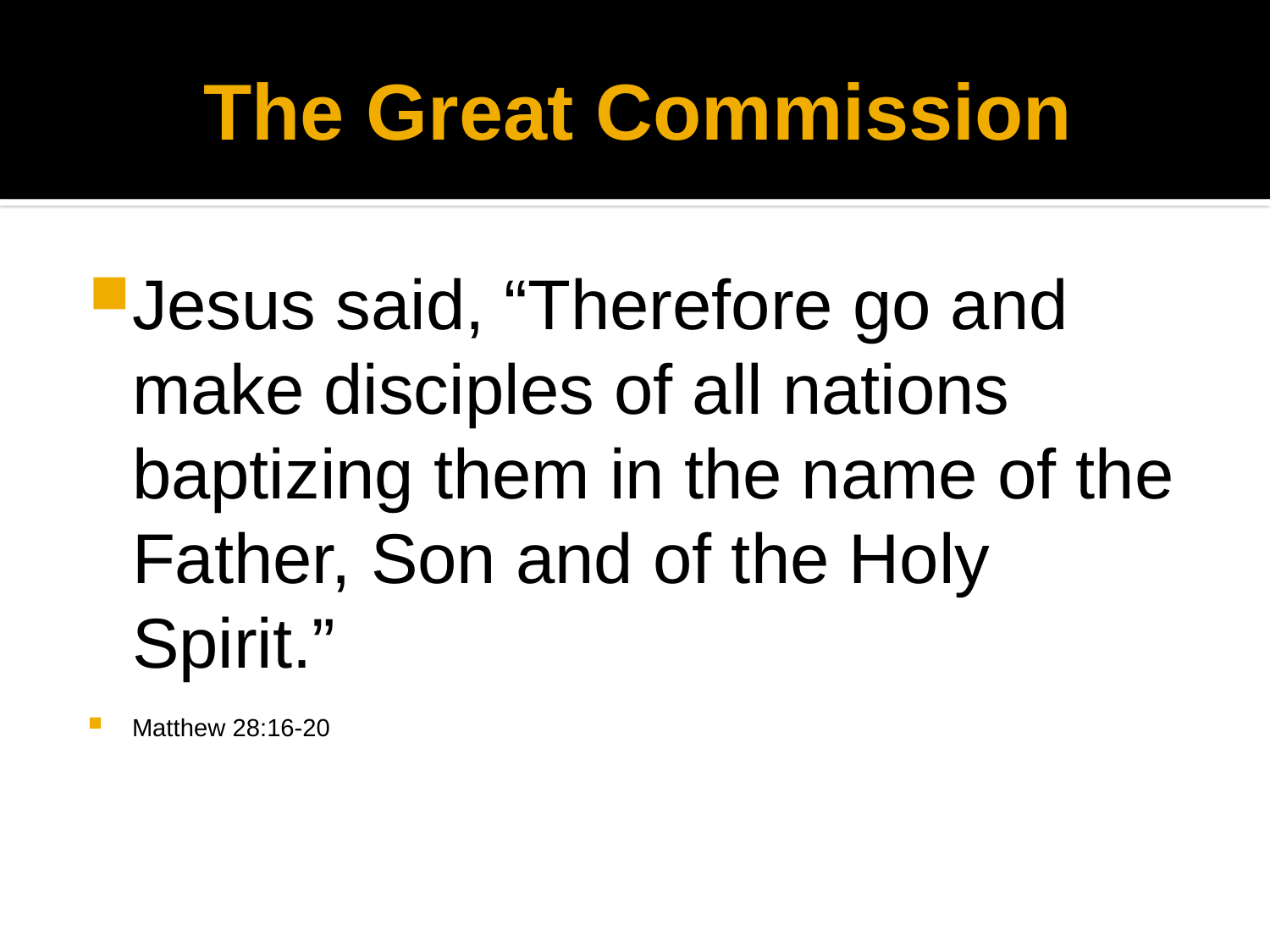

# The Great Commission
Jesus said, “Therefore go and make disciples of all nations baptizing them in the name of the Father, Son and of the Holy Spirit.”

Matthew 28:16-20